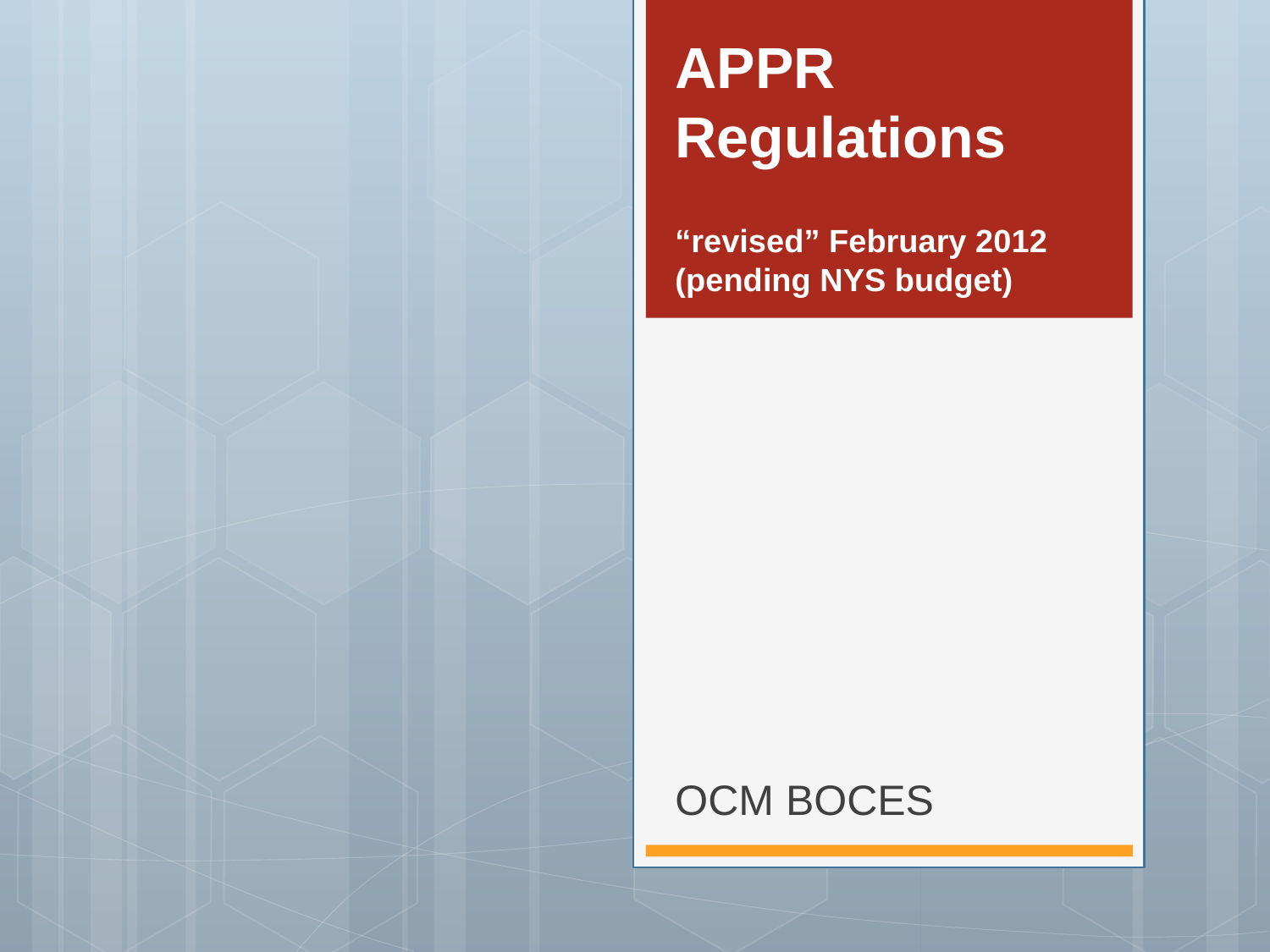

APPR Regulations

“revised” February 2012 (pending NYS budget)
# OCM BOCES